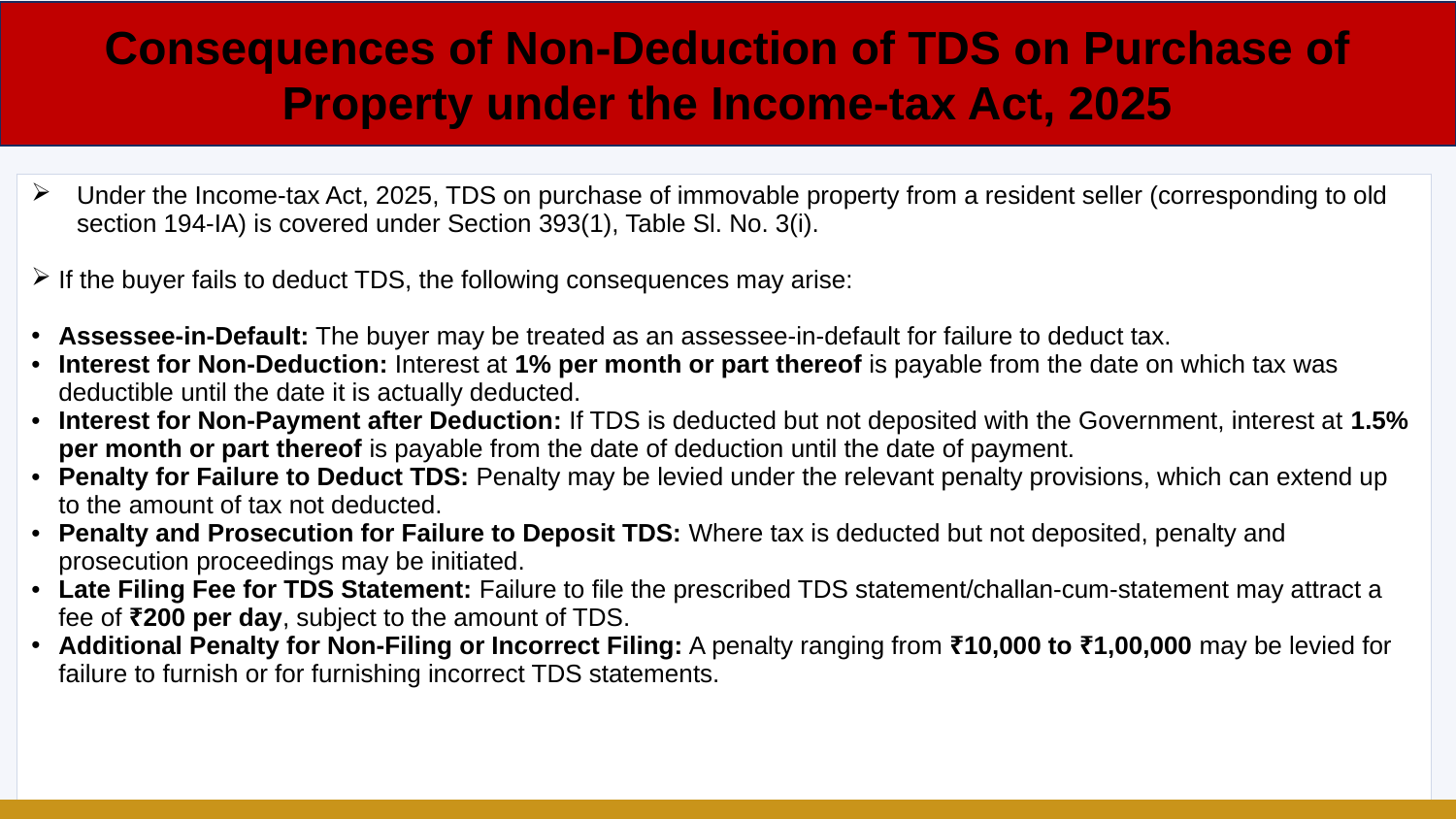

Consequences of Non-Deduction of TDS on Purchase of Property under the Income-tax Act, 2025

| Under the Income-tax Act, 2025, TDS on purchase of immovable property from a resident seller (corresponding to old section 194-IA) is covered under Section 393(1), Table Sl. No. 3(i). If the buyer fails to deduct TDS, the following consequences may arise: Assessee-in-Default: The buyer may be treated as an assessee-in-default for failure to deduct tax. Interest for Non-Deduction: Interest at 1% per month or part thereof is payable from the date on which tax was deductible until the date it is actually deducted. Interest for Non-Payment after Deduction: If TDS is deducted but not deposited with the Government, interest at 1.5% per month or part thereof is payable from the date of deduction until the date of payment. Penalty for Failure to Deduct TDS: Penalty may be levied under the relevant penalty provisions, which can extend up to the amount of tax not deducted. Penalty and Prosecution for Failure to Deposit TDS: Where tax is deducted but not deposited, penalty and prosecution proceedings may be initiated. Late Filing Fee for TDS Statement: Failure to file the prescribed TDS statement/challan-cum-statement may attract a fee of ₹200 per day, subject to the amount of TDS. Additional Penalty for Non-Filing or Incorrect Filing: A penalty ranging from ₹10,000 to ₹1,00,000 may be levied for failure to furnish or for furnishing incorrect TDS statements. |
| --- |